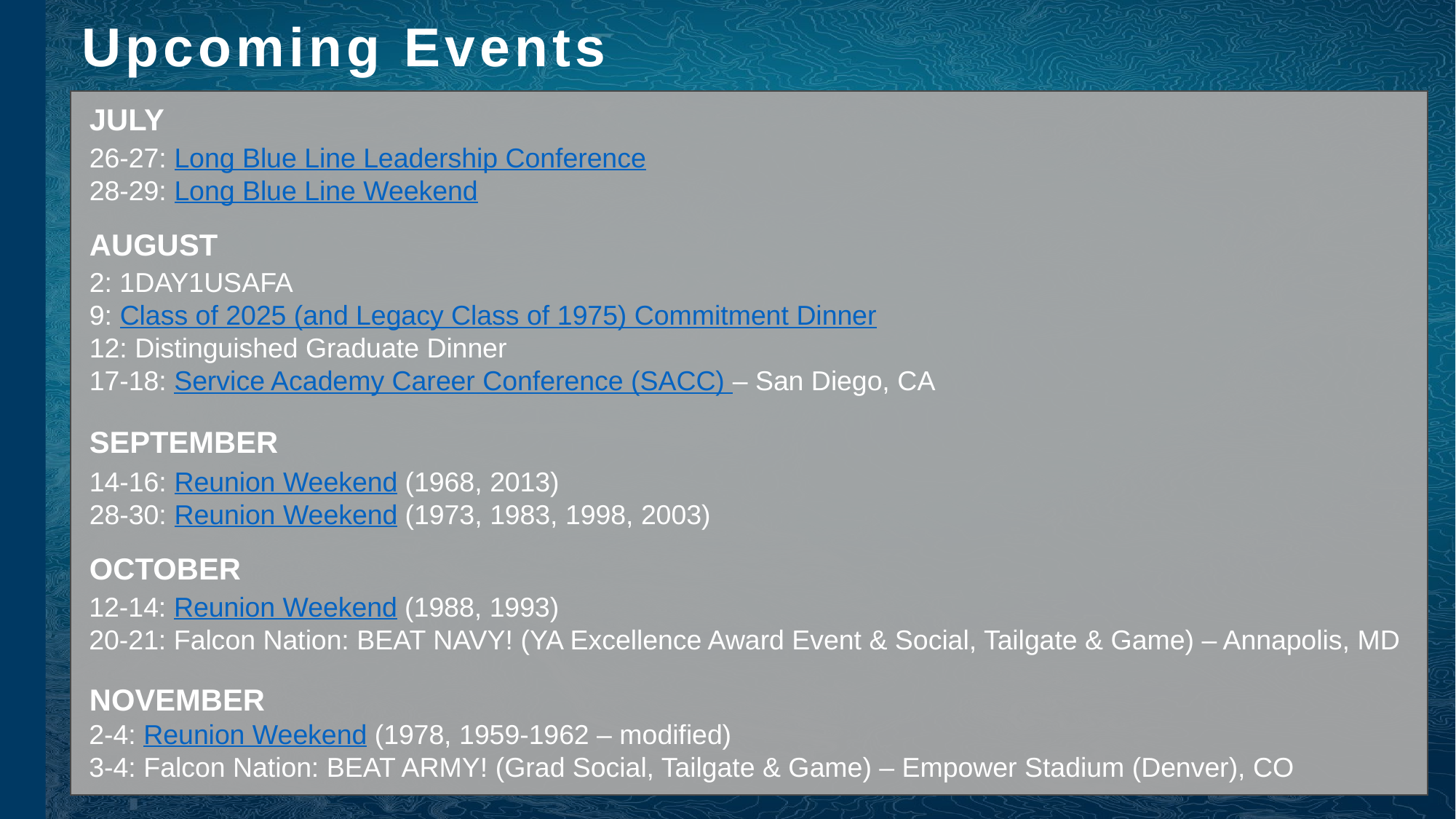

Upcoming Events

JULY
26-27: Long Blue Line Leadership Conference
28-29: Long Blue Line Weekend

AUGUST
2: 1DAY1USAFA
9: Class of 2025 (and Legacy Class of 1975) Commitment Dinner
12: Distinguished Graduate Dinner
17-18: Service Academy Career Conference (SACC) – San Diego, CA

SEPTEMBER
14-16: Reunion Weekend (1968, 2013)
28-30: Reunion Weekend (1973, 1983, 1998, 2003)
OCTOBER
12-14: Reunion Weekend (1988, 1993)
20-21: Falcon Nation: BEAT NAVY! (YA Excellence Award Event & Social, Tailgate & Game) – Annapolis, MD
NOVEMBER

2-4: Reunion Weekend (1978, 1959-1962 – modified)
3-4: Falcon Nation: BEAT ARMY! (Grad Social, Tailgate & Game) – Empower Stadium (Denver), CO